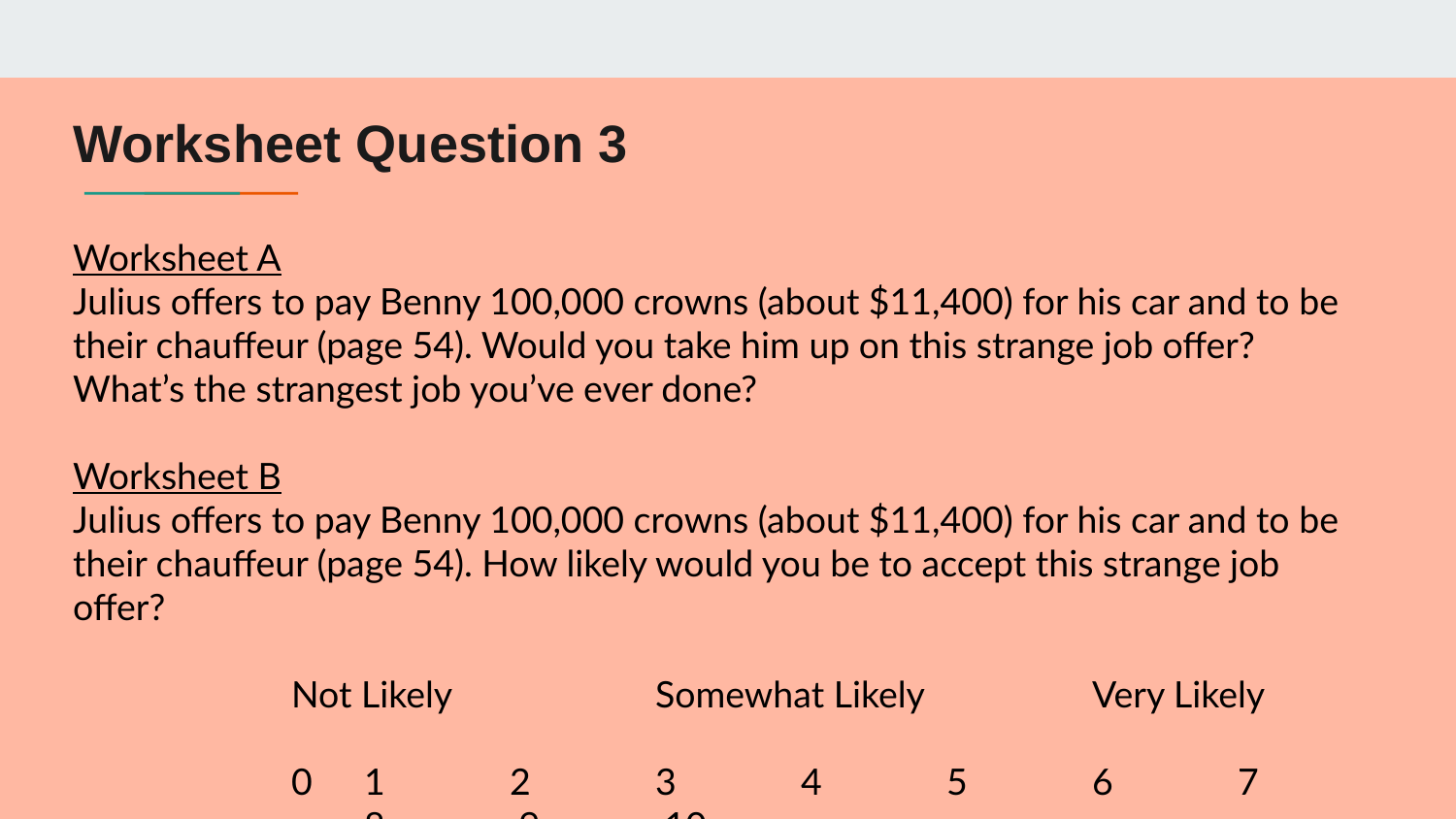

# Worksheet Question 3
Worksheet A
Julius offers to pay Benny 100,000 crowns (about $11,400) for his car and to be their chauffeur (page 54). Would you take him up on this strange job offer? What’s the strangest job you’ve ever done?

Worksheet B
Julius offers to pay Benny 100,000 crowns (about $11,400) for his car and to be their chauffeur (page 54). How likely would you be to accept this strange job offer?

Not Likely 		Somewhat Likely 		Very Likely

0 	1 	2 	3 	4 	5 	6 	7 	8	 9	 10